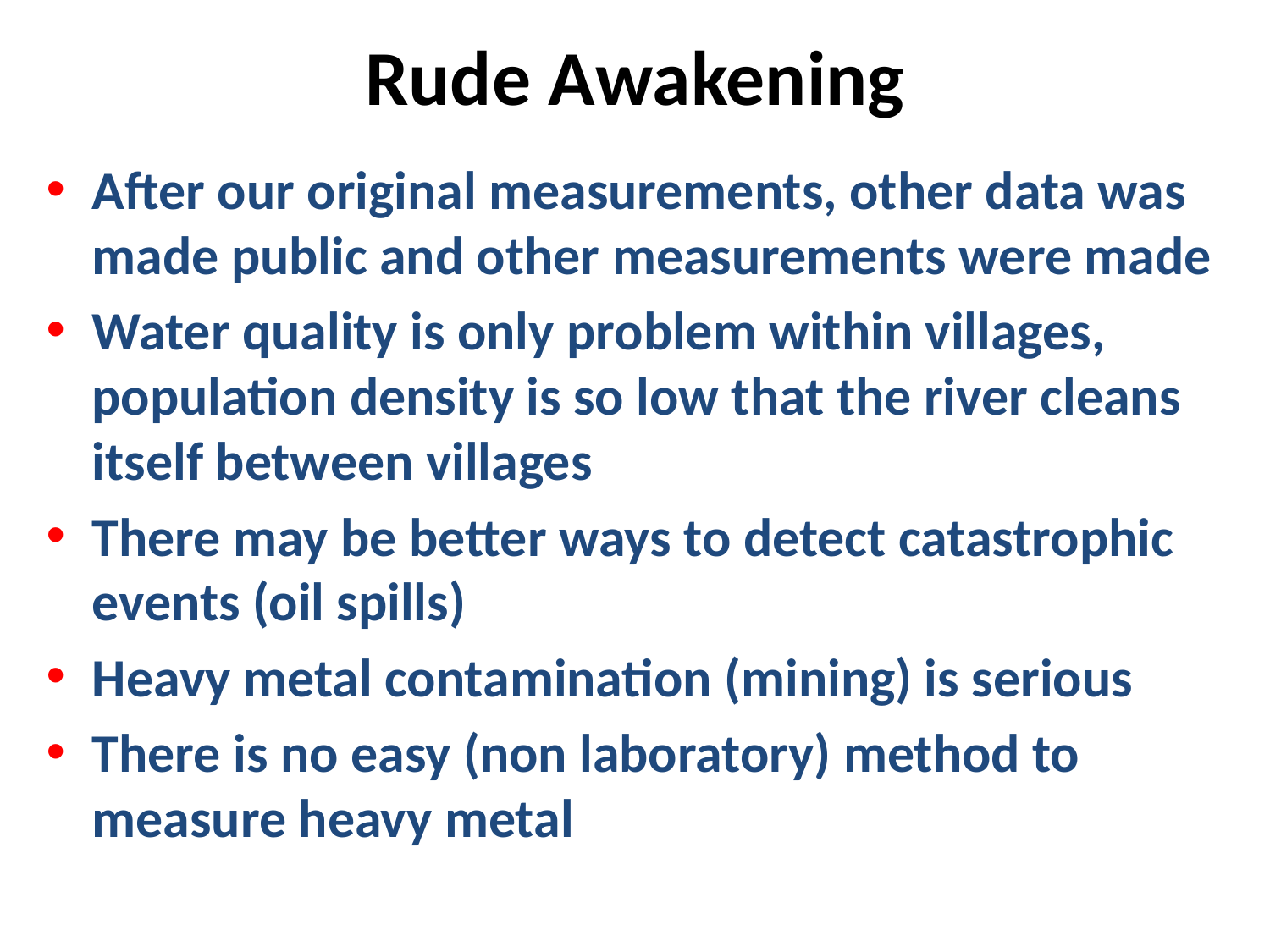

# Rude Awakening
After our original measurements, other data was made public and other measurements were made
Water quality is only problem within villages, population density is so low that the river cleans itself between villages
There may be better ways to detect catastrophic events (oil spills)
Heavy metal contamination (mining) is serious
There is no easy (non laboratory) method to measure heavy metal